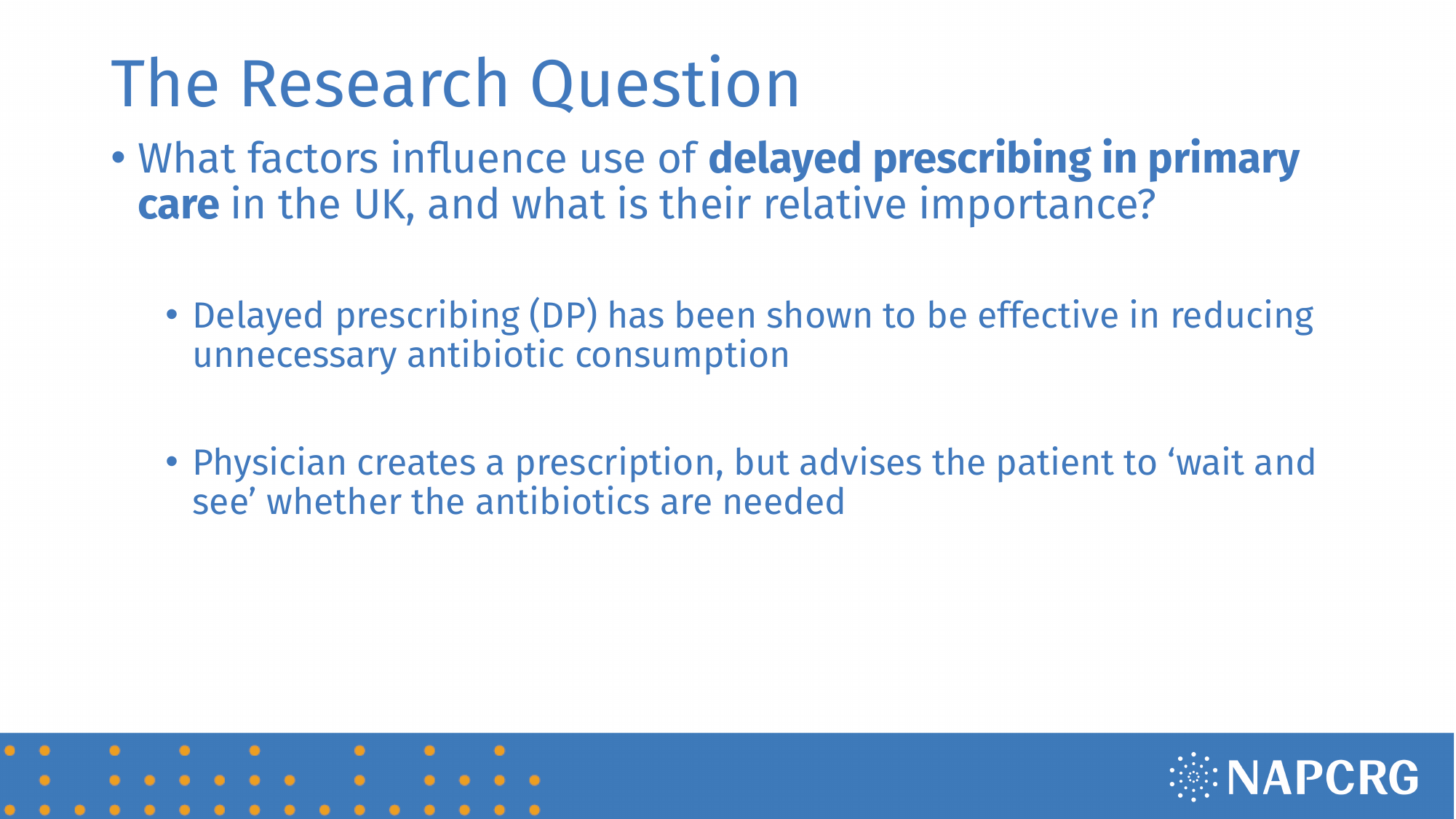

# The Research Question
What factors influence use of delayed prescribing in primary care in the UK, and what is their relative importance?

Delayed prescribing (DP) has been shown to be effective in reducing unnecessary antibiotic consumption

Physician creates a prescription, but advises the patient to ‘wait and see’ whether the antibiotics are needed